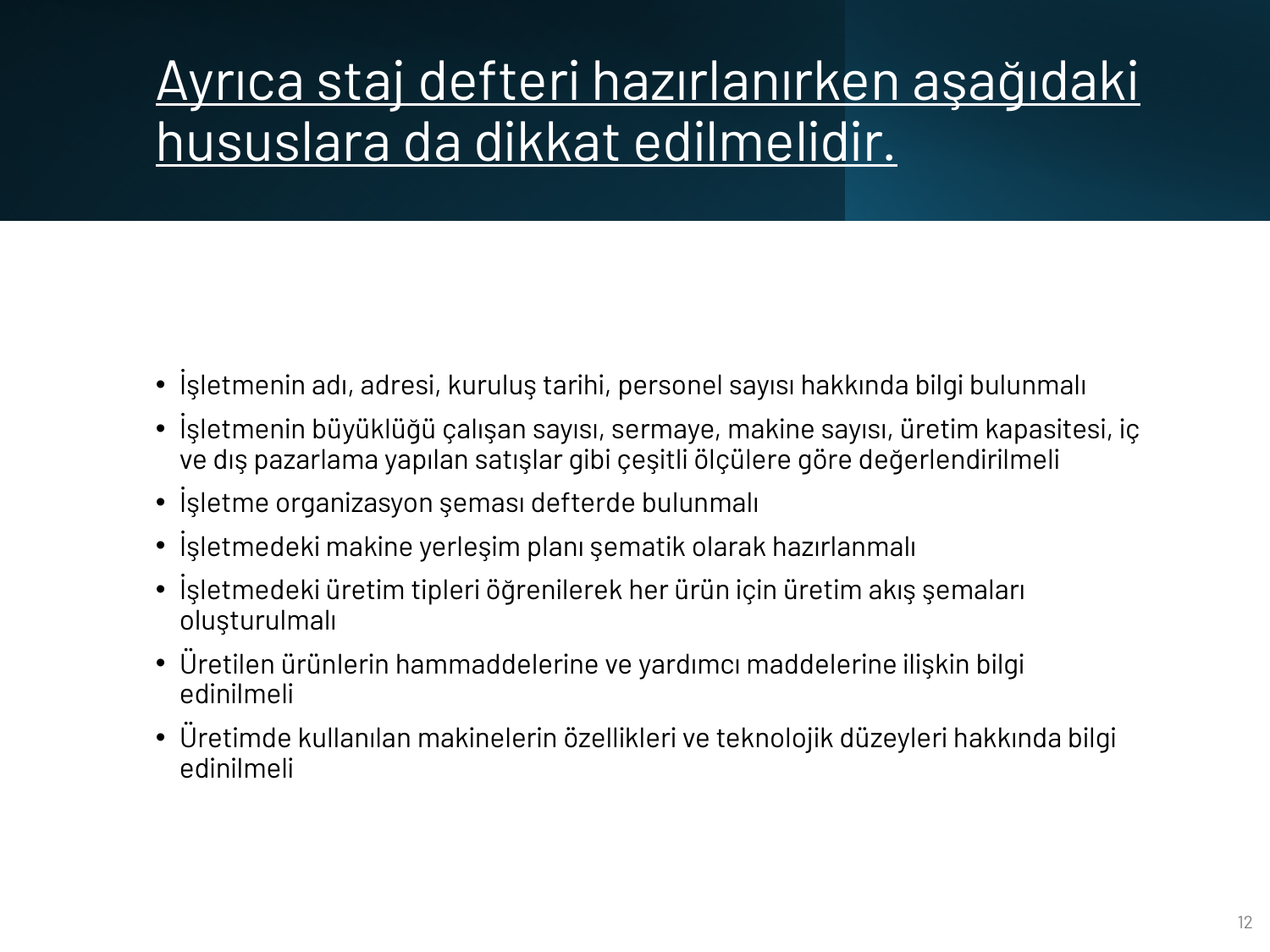

# Ayrıca staj defteri hazırlanırken aşağıdaki hususlara da dikkat edilmelidir.
İşletmenin adı, adresi, kuruluş tarihi, personel sayısı hakkında bilgi bulunmalı
İşletmenin büyüklüğü çalışan sayısı, sermaye, makine sayısı, üretim kapasitesi, iç ve dış pazarlama yapılan satışlar gibi çeşitli ölçülere göre değerlendirilmeli
İşletme organizasyon şeması defterde bulunmalı
İşletmedeki makine yerleşim planı şematik olarak hazırlanmalı
İşletmedeki üretim tipleri öğrenilerek her ürün için üretim akış şemaları oluşturulmalı
Üretilen ürünlerin hammaddelerine ve yardımcı maddelerine ilişkin bilgi edinilmeli
Üretimde kullanılan makinelerin özellikleri ve teknolojik düzeyleri hakkında bilgi edinilmeli

12